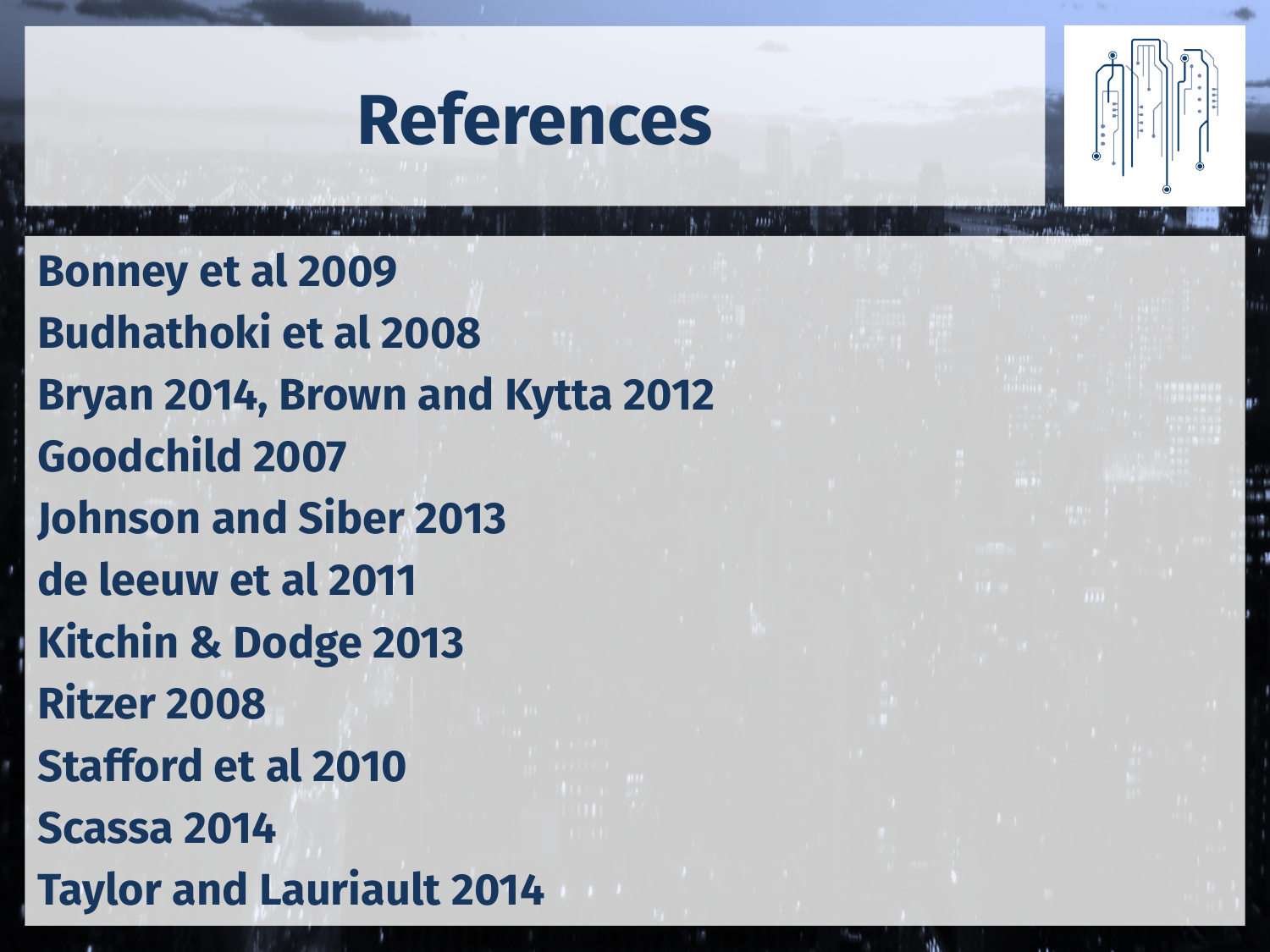

# References
Bonney et al 2009
Budhathoki et al 2008
Bryan 2014, Brown and Kytta 2012
Goodchild 2007
Johnson and Siber 2013
de leeuw et al 2011
Kitchin & Dodge 2013
Ritzer 2008
Stafford et al 2010
Scassa 2014
Taylor and Lauriault 2014